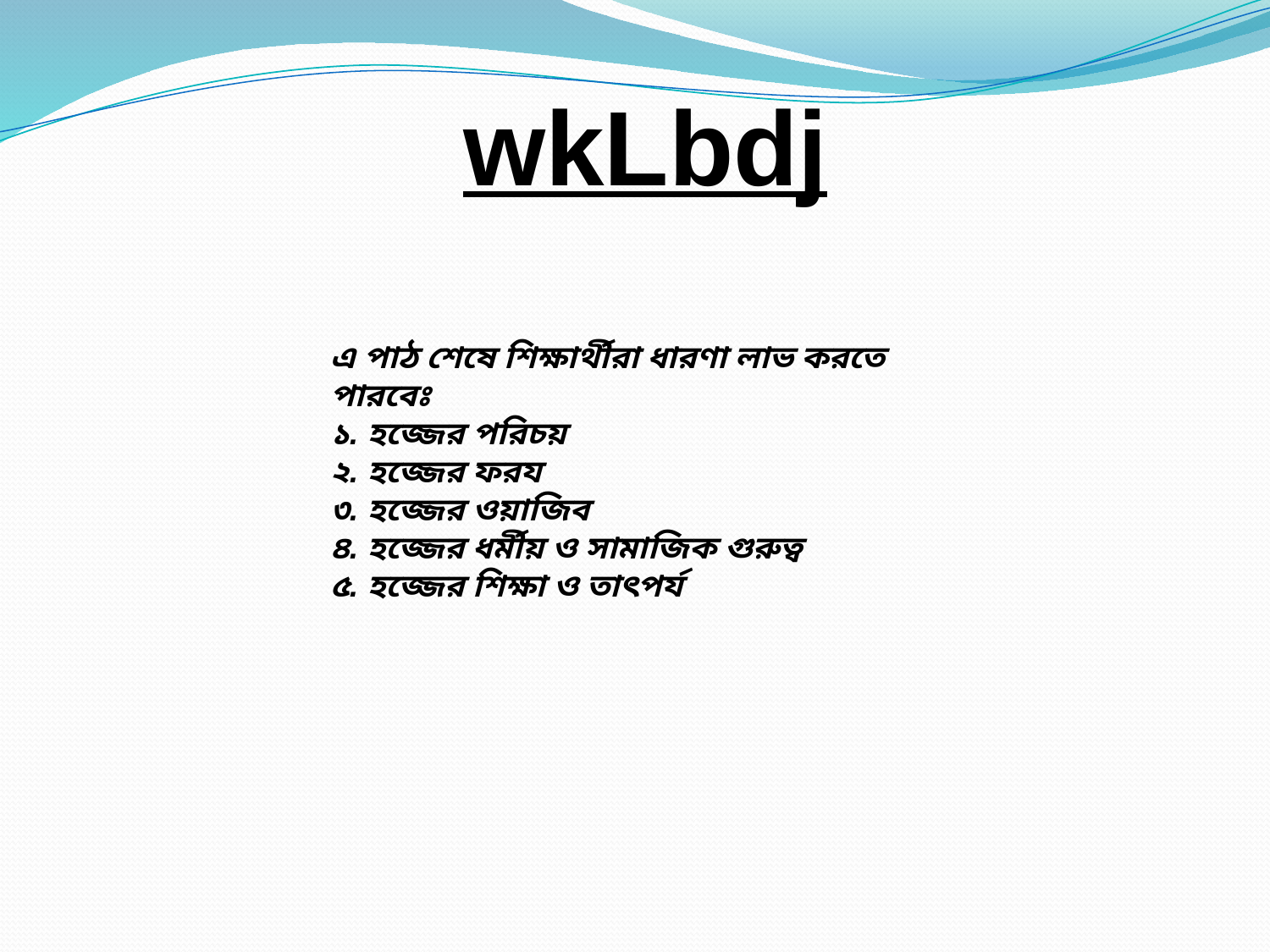

wkLbdj
এ পাঠ শেষে শিক্ষার্থীরা ধারণা লাভ করতে পারবেঃ
১. হজ্জের পরিচয়
২. হজ্জের ফরয
৩. হজ্জের ওয়াজিব
৪. হজ্জের ধর্মীয় ও সামাজিক গুরুত্ব
৫. হজ্জের শিক্ষা ও তাৎপর্য